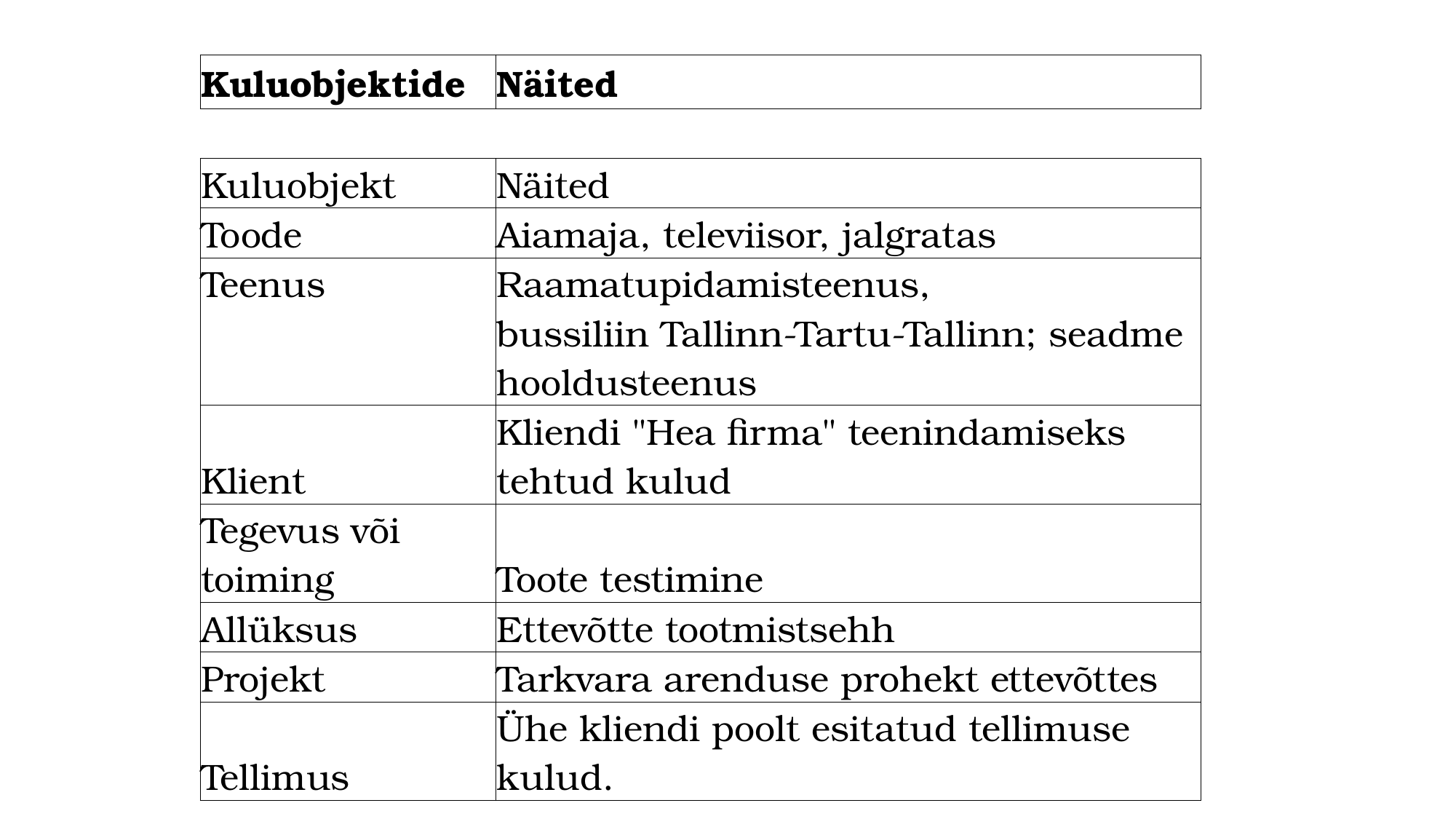

| Kuluobjektide | Näited |
| --- | --- |
|  |  |
| Kuluobjekt | Näited |
| Toode | Aiamaja, televiisor, jalgratas |
| Teenus | Raamatupidamisteenus, bussiliin Tallinn-Tartu-Tallinn; seadme hooldusteenus |
| Klient | Kliendi "Hea firma" teenindamiseks tehtud kulud |
| Tegevus või toiming | Toote testimine |
| Allüksus | Ettevõtte tootmistsehh |
| Projekt | Tarkvara arenduse prohekt ettevõttes |
| Tellimus | Ühe kliendi poolt esitatud tellimuse kulud. |